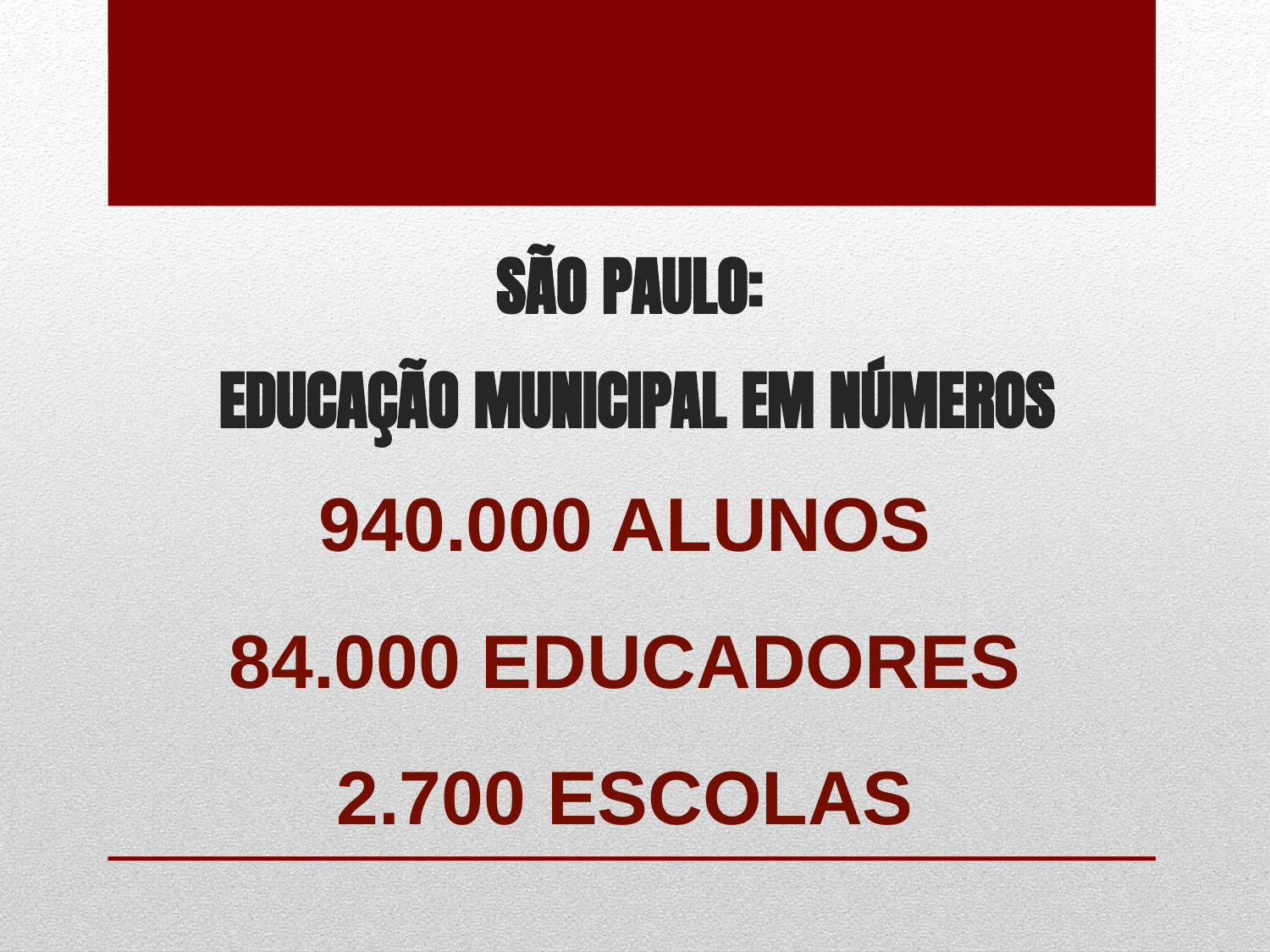

# SÃO PAULO: EDUCAÇÃO MUNICIPAL EM NÚMEROS
940.000 ALUNOS
84.000 EDUCADORES
2.700 ESCOLAS